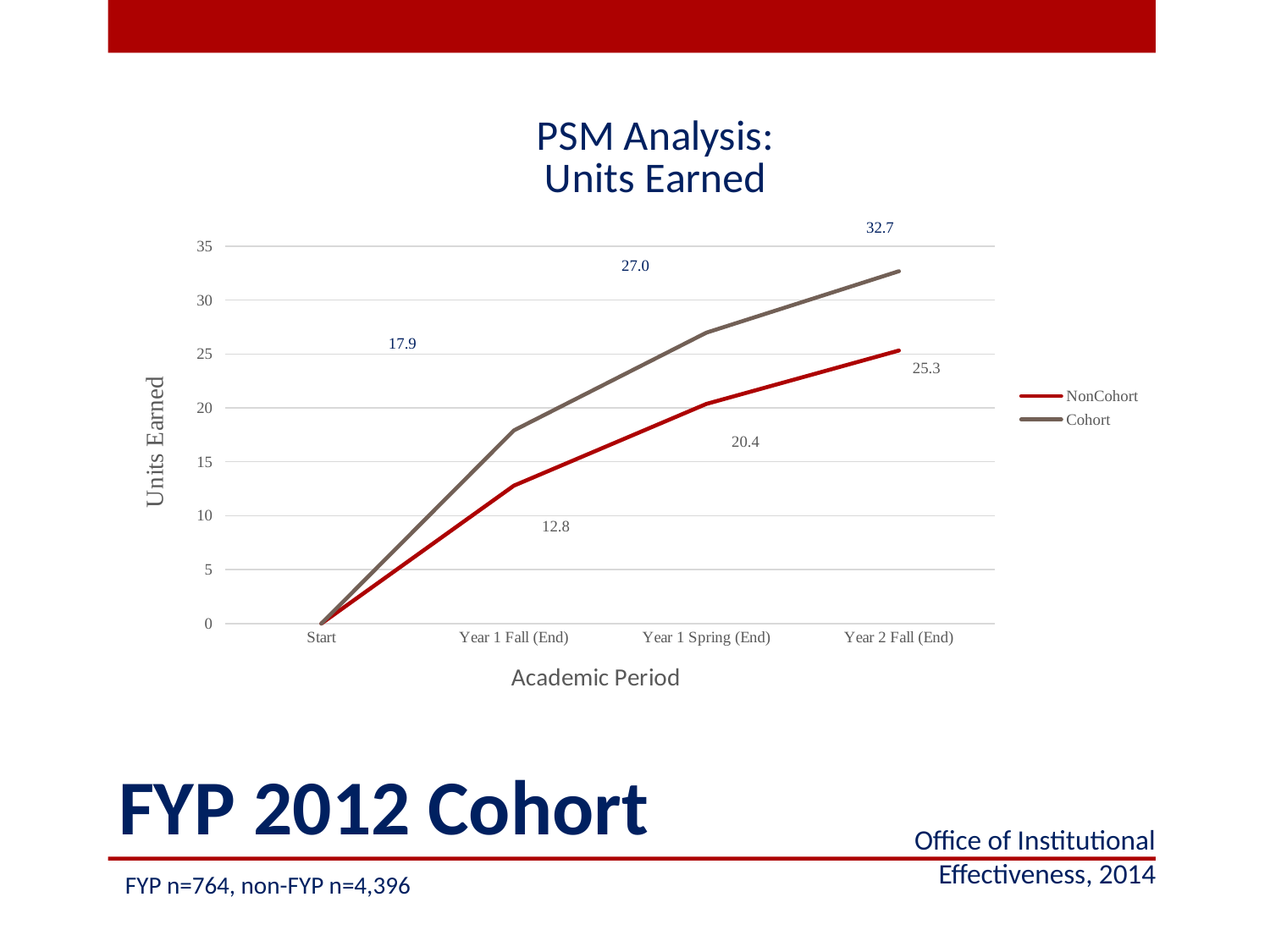

### Chart: PSM Analysis:
Units Earned

| Category | NonCohort | Cohort |
|---|---|---|
| Start | 0.0 | 0.0 |
| Year 1 Fall (End) | 12.79095 | 17.91163 |
| Year 1 Spring (End) | 20.37194 | 26.98145 |
| Year 2 Fall (End) | 25.32846 | 32.68591 |
# FYP 2012 Cohort
Office of Institutional Effectiveness, 2014
FYP n=764, non-FYP n=4,396